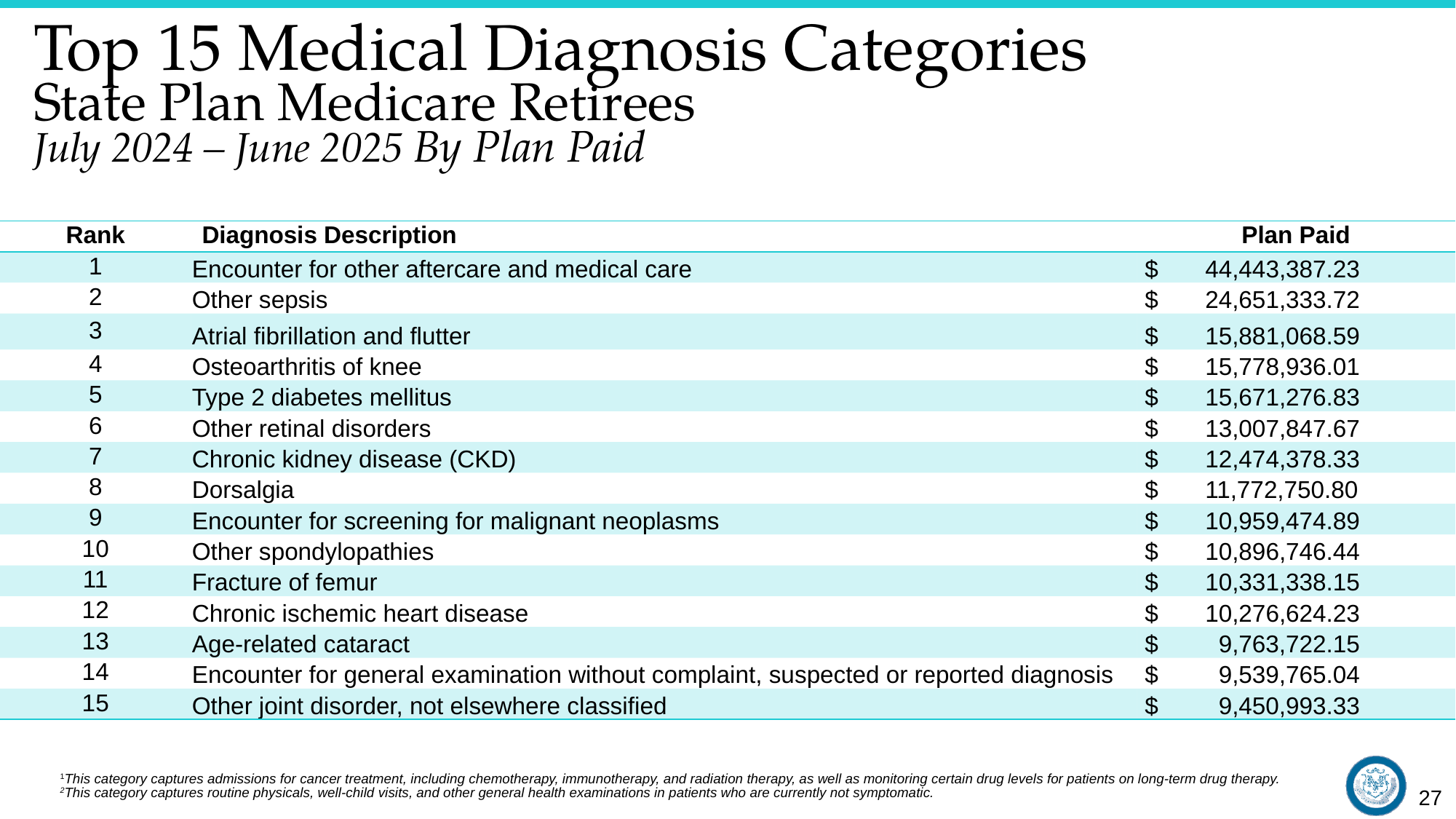

# Top 15 Medical Diagnosis Categories State Plan Medicare Retirees July 2024 – June 2025 By Plan Paid
| Rank | Diagnosis Description | Plan Paid |
| --- | --- | --- |
| 1 | Encounter for other aftercare and medical care | $ 44,443,387.23 |
| 2 | Other sepsis | $ 24,651,333.72 |
| 3 | Atrial fibrillation and flutter | $ 15,881,068.59 |
| 4 | Osteoarthritis of knee | $ 15,778,936.01 |
| 5 | Type 2 diabetes mellitus | $ 15,671,276.83 |
| 6 | Other retinal disorders | $ 13,007,847.67 |
| 7 | Chronic kidney disease (CKD) | $ 12,474,378.33 |
| 8 | Dorsalgia | $ 11,772,750.80 |
| 9 | Encounter for screening for malignant neoplasms | $ 10,959,474.89 |
| 10 | Other spondylopathies | $ 10,896,746.44 |
| 11 | Fracture of femur | $ 10,331,338.15 |
| 12 | Chronic ischemic heart disease | $ 10,276,624.23 |
| 13 | Age-related cataract | $ 9,763,722.15 |
| 14 | Encounter for general examination without complaint, suspected or reported diagnosis | $ 9,539,765.04 |
| 15 | Other joint disorder, not elsewhere classified | $ 9,450,993.33 |
 1This category captures admissions for cancer treatment, including chemotherapy, immunotherapy, and radiation therapy, as well as monitoring certain drug levels for patients on long-term drug therapy.
 2This category captures routine physicals, well-child visits, and other general health examinations in patients who are currently not symptomatic.